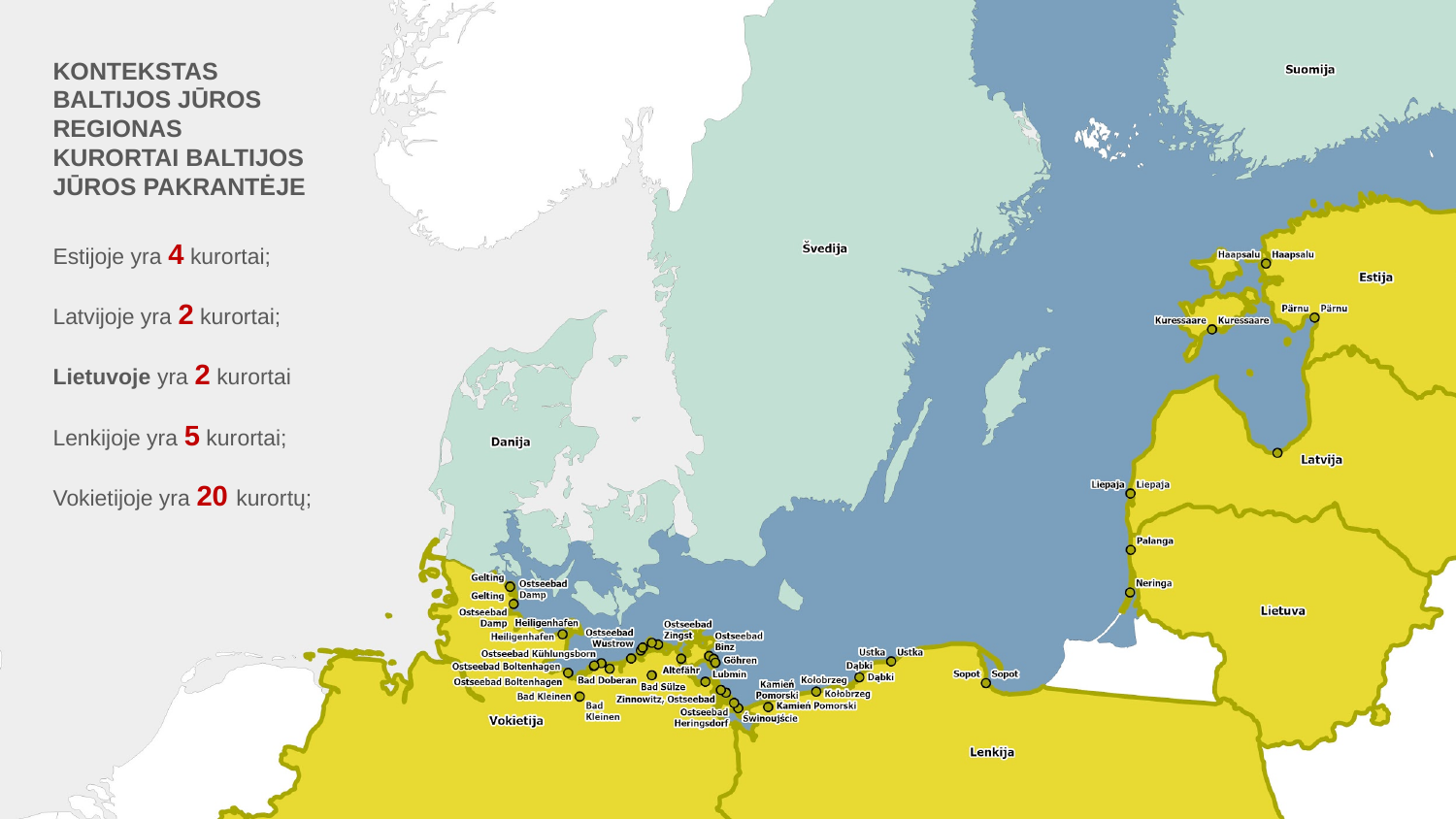

KONTEKSTAS
BALTIJOS JŪROS REGIONAS
KURORTAI BALTIJOS JŪROS PAKRANTĖJE
Estijoje yra 4 kurortai;

Latvijoje yra 2 kurortai;

Lietuvoje yra 2 kurortai

Lenkijoje yra 5 kurortai;

Vokietijoje yra 20 kurortų;